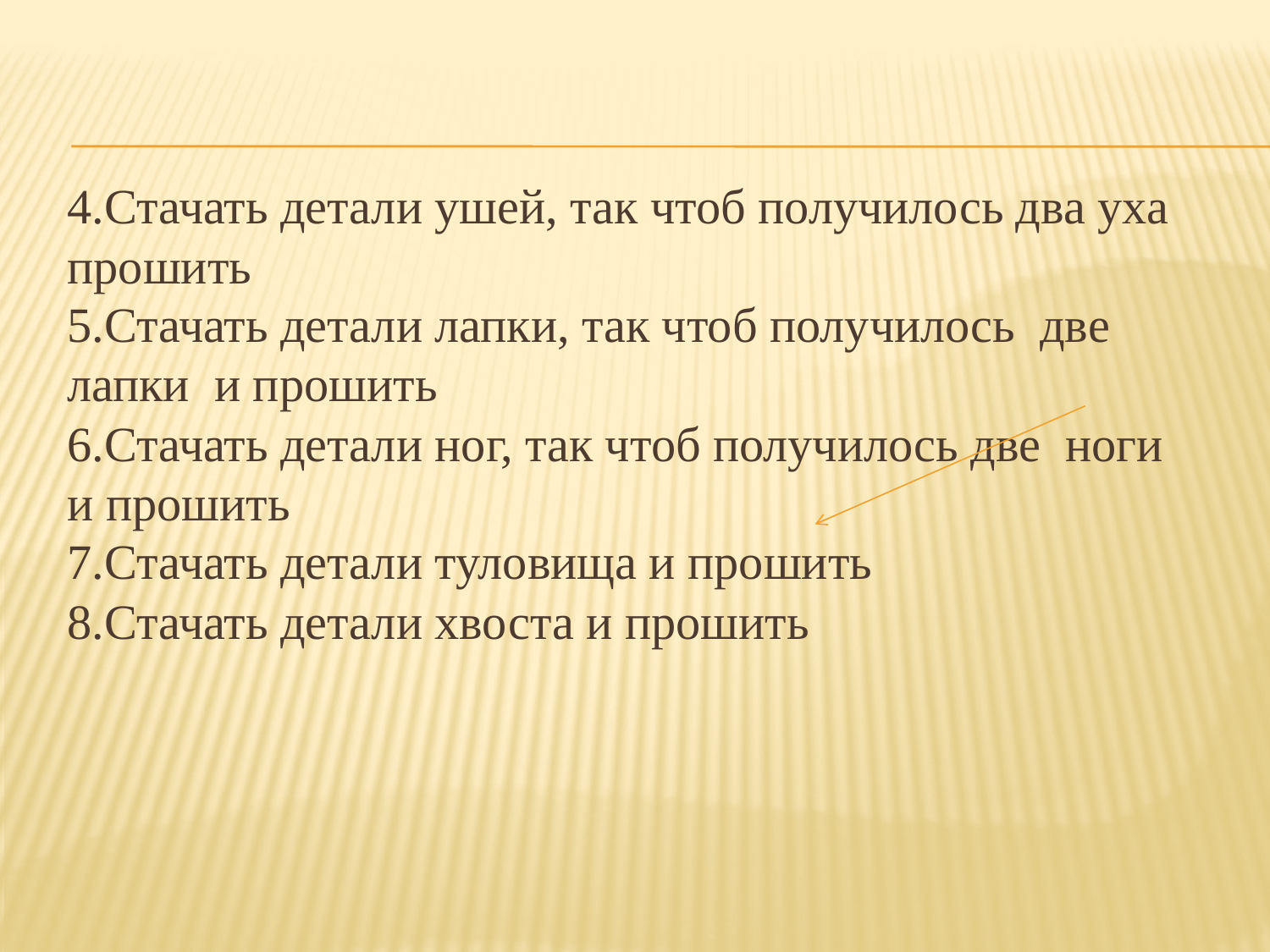

# 4.Стачать детали ушей, так чтоб получилось два уха прошить 5.Стачать детали лапки, так чтоб получилось  две лапки  и прошить 6.Стачать детали ног, так чтоб получилось две  ноги и прошить 7.Стачать детали туловища и прошить 8.Стачать детали хвоста и прошить